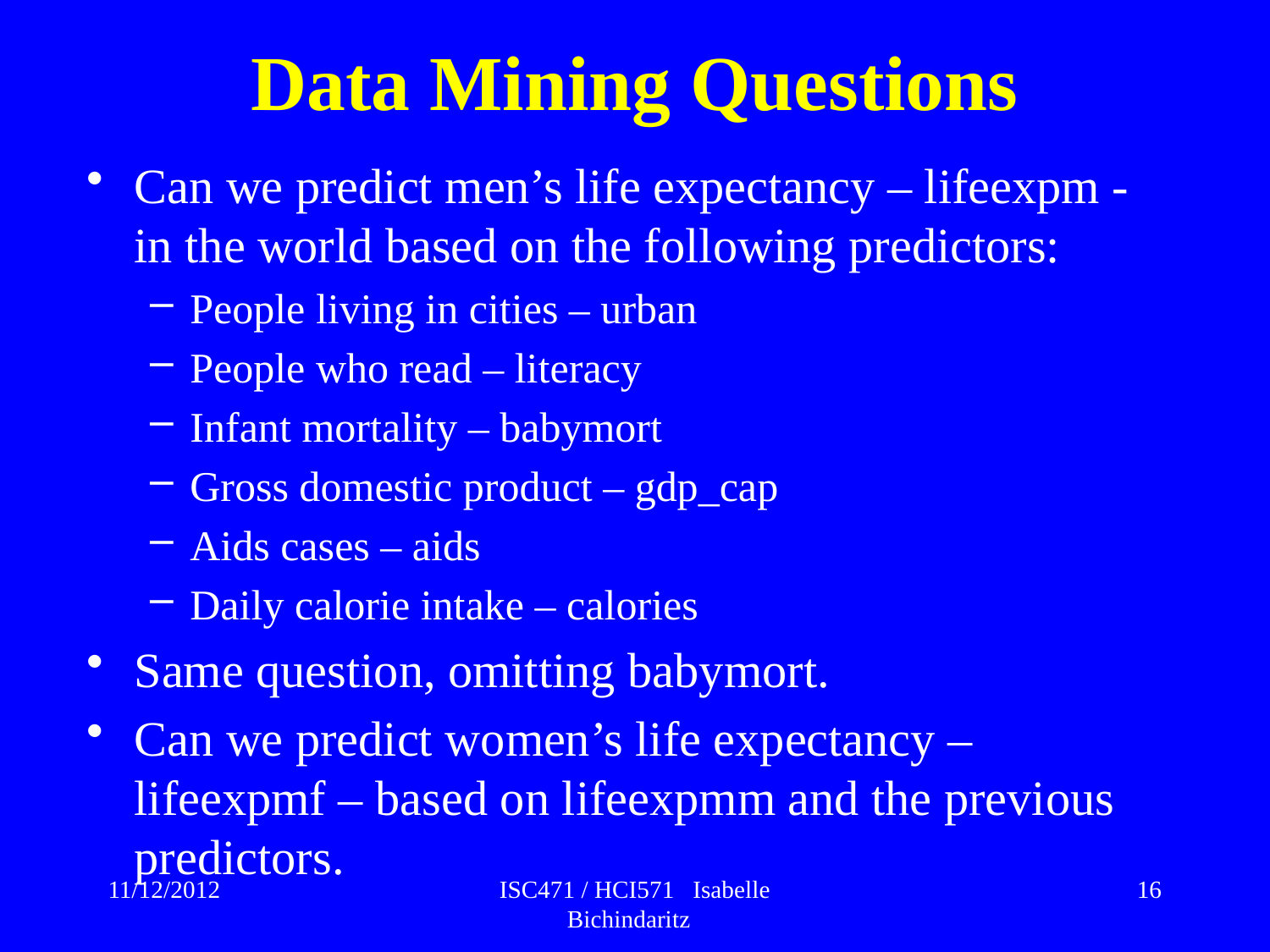

# Data Mining Questions
Can we predict men’s life expectancy – lifeexpm - in the world based on the following predictors:
People living in cities – urban
People who read – literacy
Infant mortality – babymort
Gross domestic product – gdp_cap
Aids cases – aids
Daily calorie intake – calories
Same question, omitting babymort.
Can we predict women’s life expectancy – lifeexpmf – based on lifeexpmm and the previous predictors.
11/12/2012
ISC471 / HCI571   Isabelle Bichindaritz
16